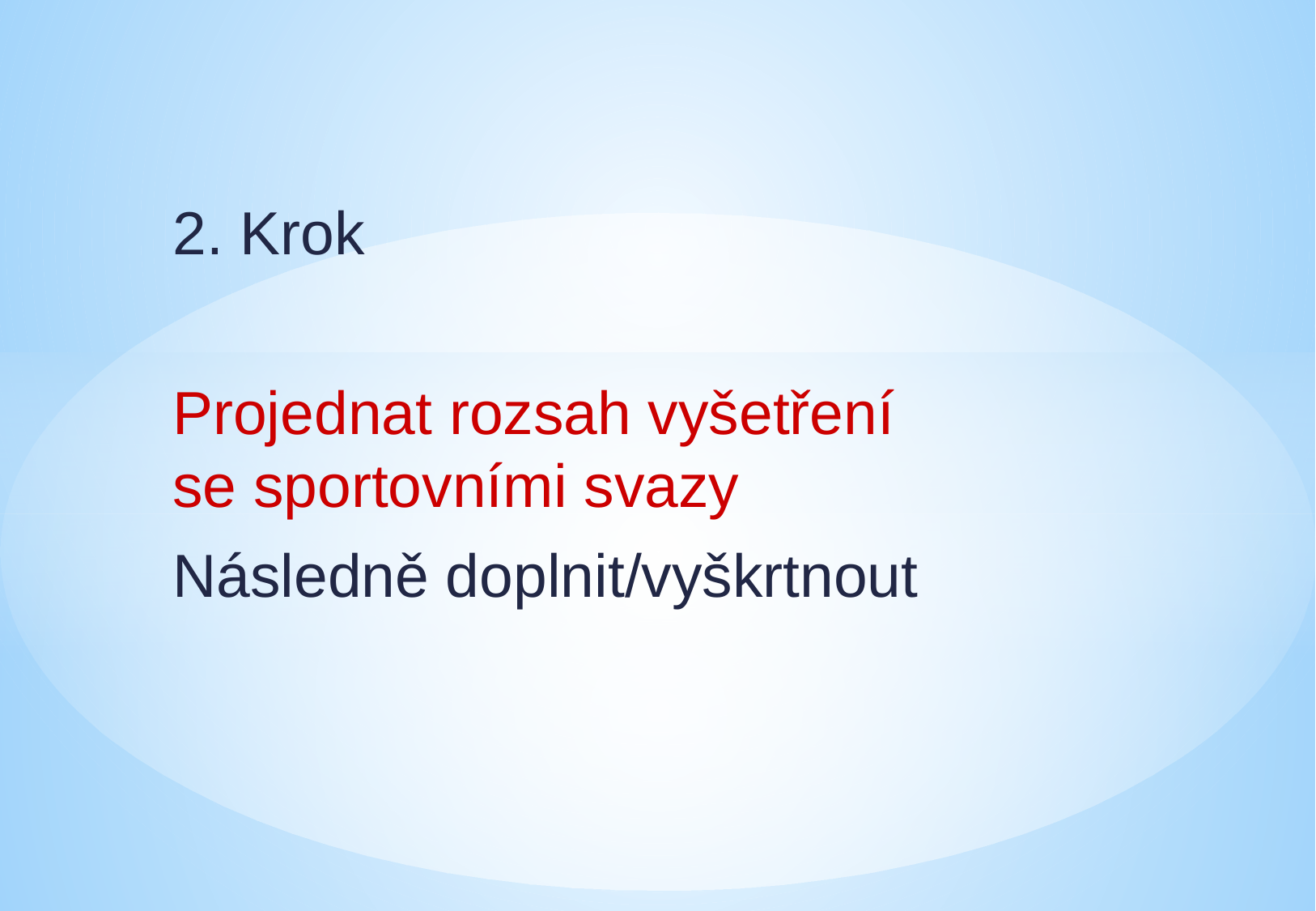

2. Krok

Projednat rozsah vyšetření se sportovními svazy
Následně doplnit/vyškrtnout